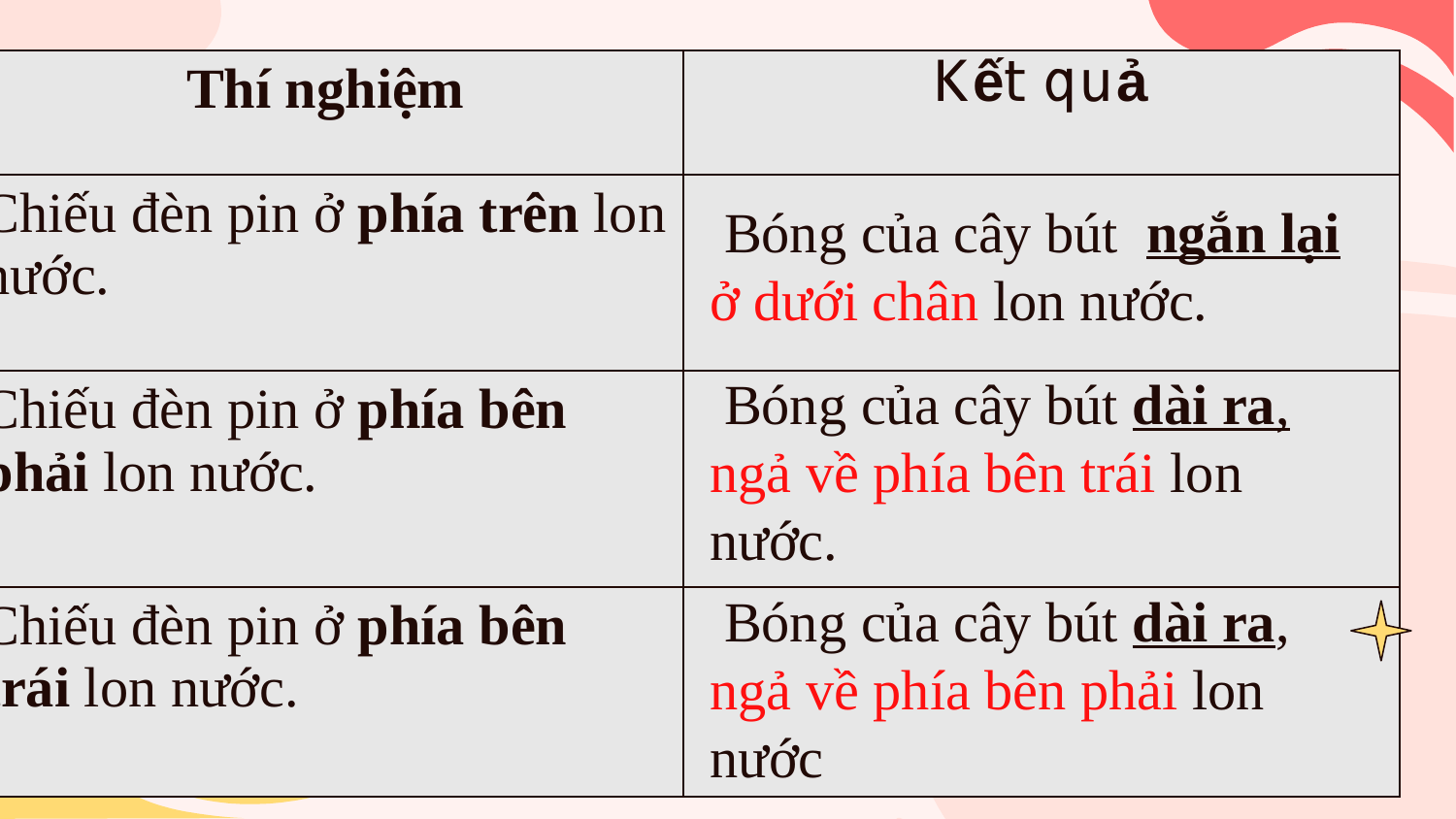

| Thí nghiệm | Kết quả |
| --- | --- |
| Chiếu đèn pin ở phía trên lon nước. |  |
| Chiếu đèn pin ở phía bên phải lon nước. |  |
| Chiếu đèn pin ở phía bên trái lon nước. |  |
 Bóng của cây bút  ngắn lại ở dưới chân lon nước.
 Bóng của cây bút dài ra, ngả về phía bên trái lon nước.
 Bóng của cây bút dài ra, ngả về phía bên phải lon nước